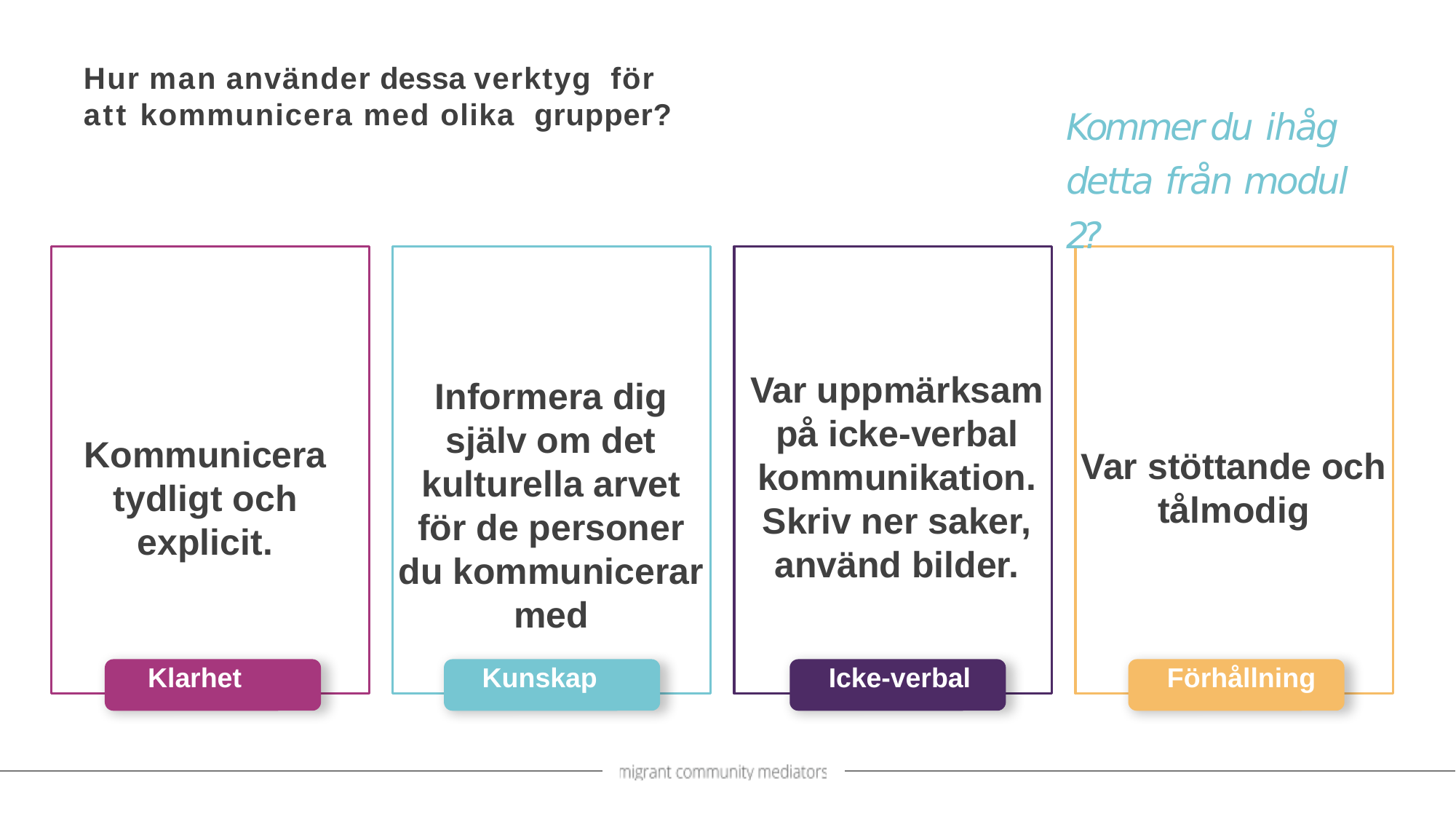

Hur man använder dessa verktyg  för att kommunicera med olika  grupper?

Kommer du ihåg detta från modul 2?
Var uppmärksam på icke-verbal kommunikation. Skriv ner saker, använd bilder.

Informera dig själv om det kulturella arvet för de personer du kommunicerar med
Kommunicera tydligt och explicit.
Var stöttande och tålmodig
Klarhet
Kunskap
Icke-verbal
Förhållning